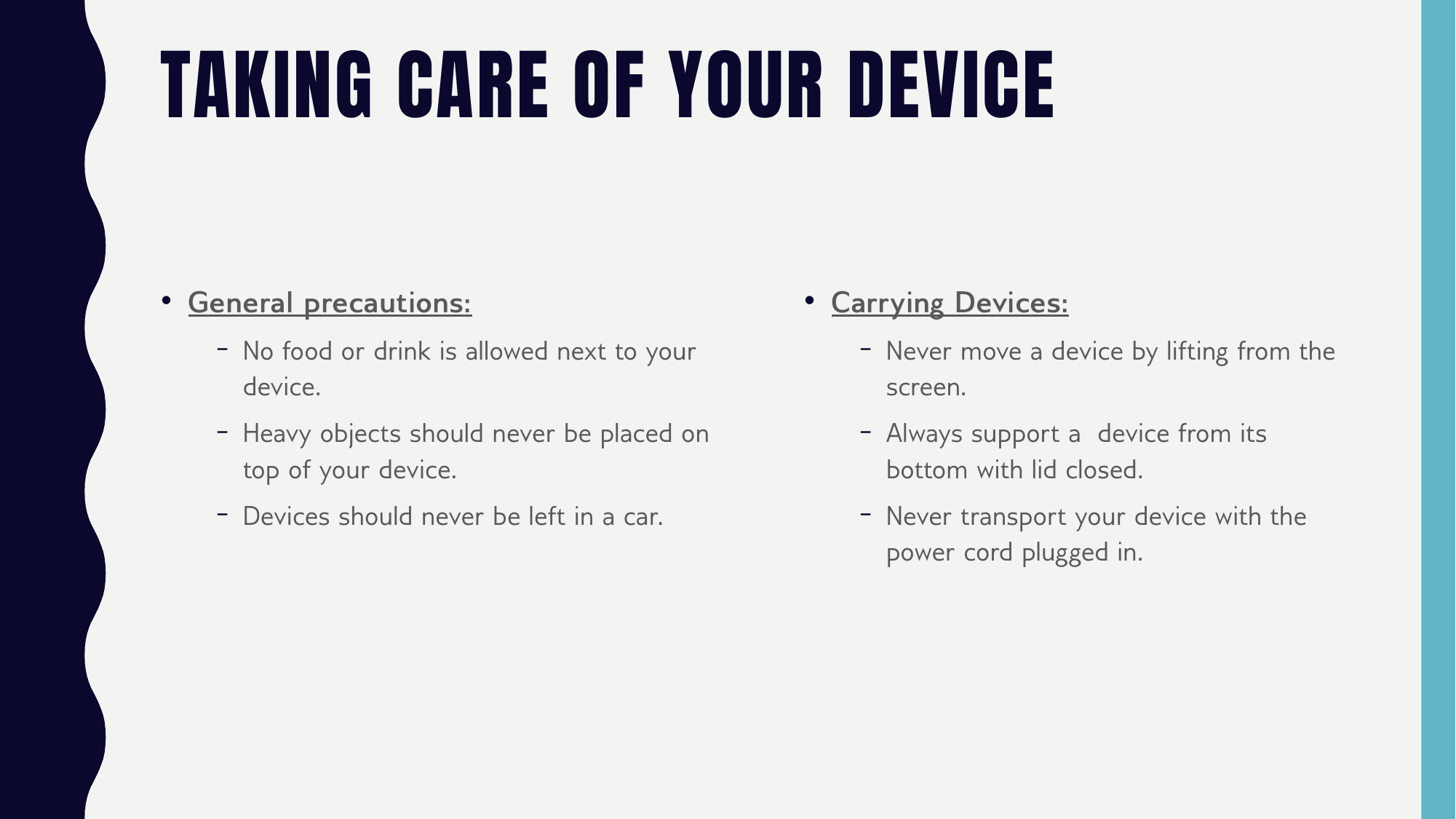

# Taking Care of your device
General precautions:
No food or drink is allowed next to your device.
Heavy objects should never be placed on top of your device.
Devices should never be left in a car.
Carrying Devices:
Never move a device by lifting from the screen.
Always support a  device from its bottom with lid closed.
Never transport your device with the power cord plugged in.